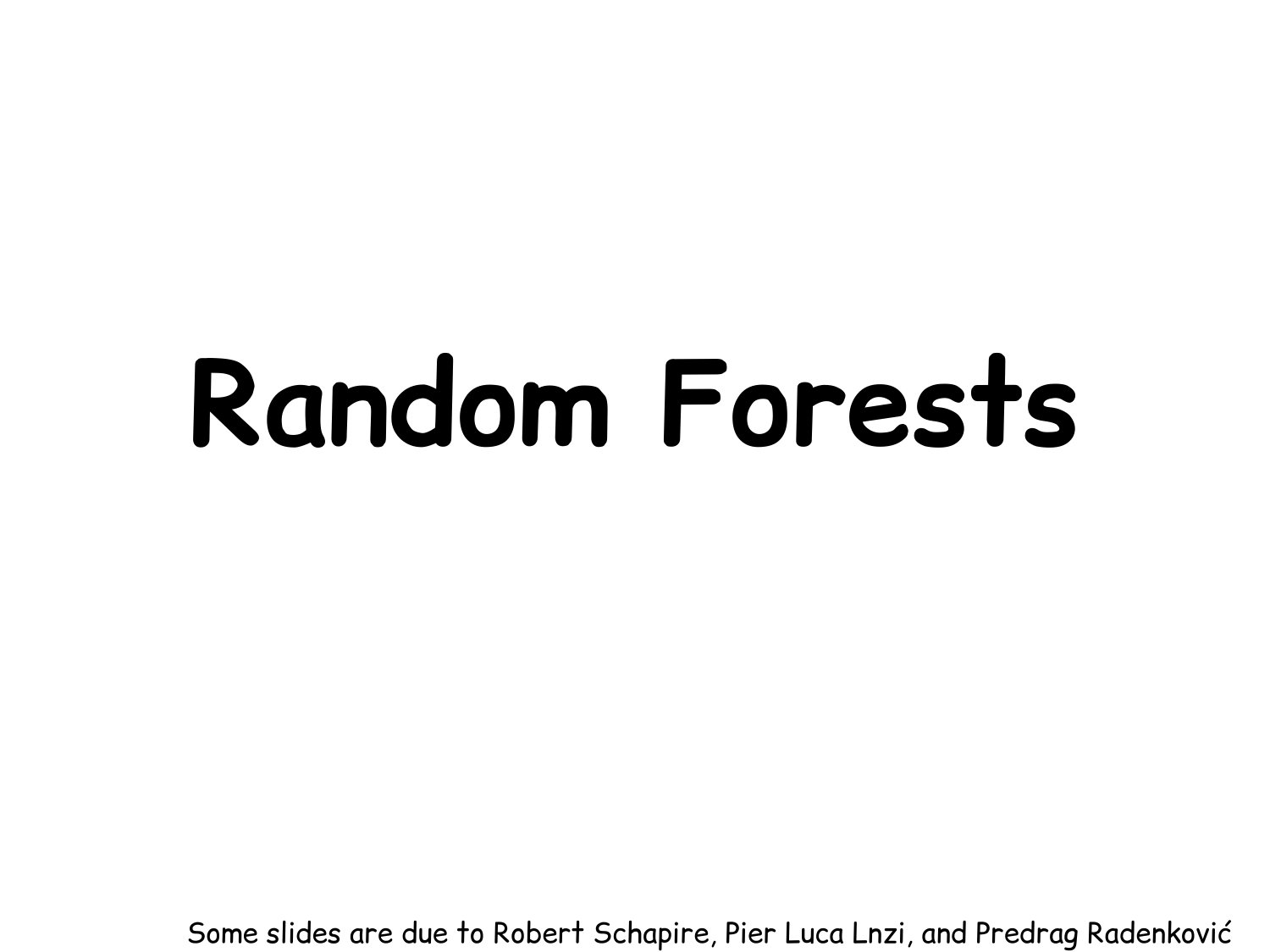

# Random Forests

Some slides are due to Robert Schapire, Pier Luca Lnzi, and Predrag Radenković